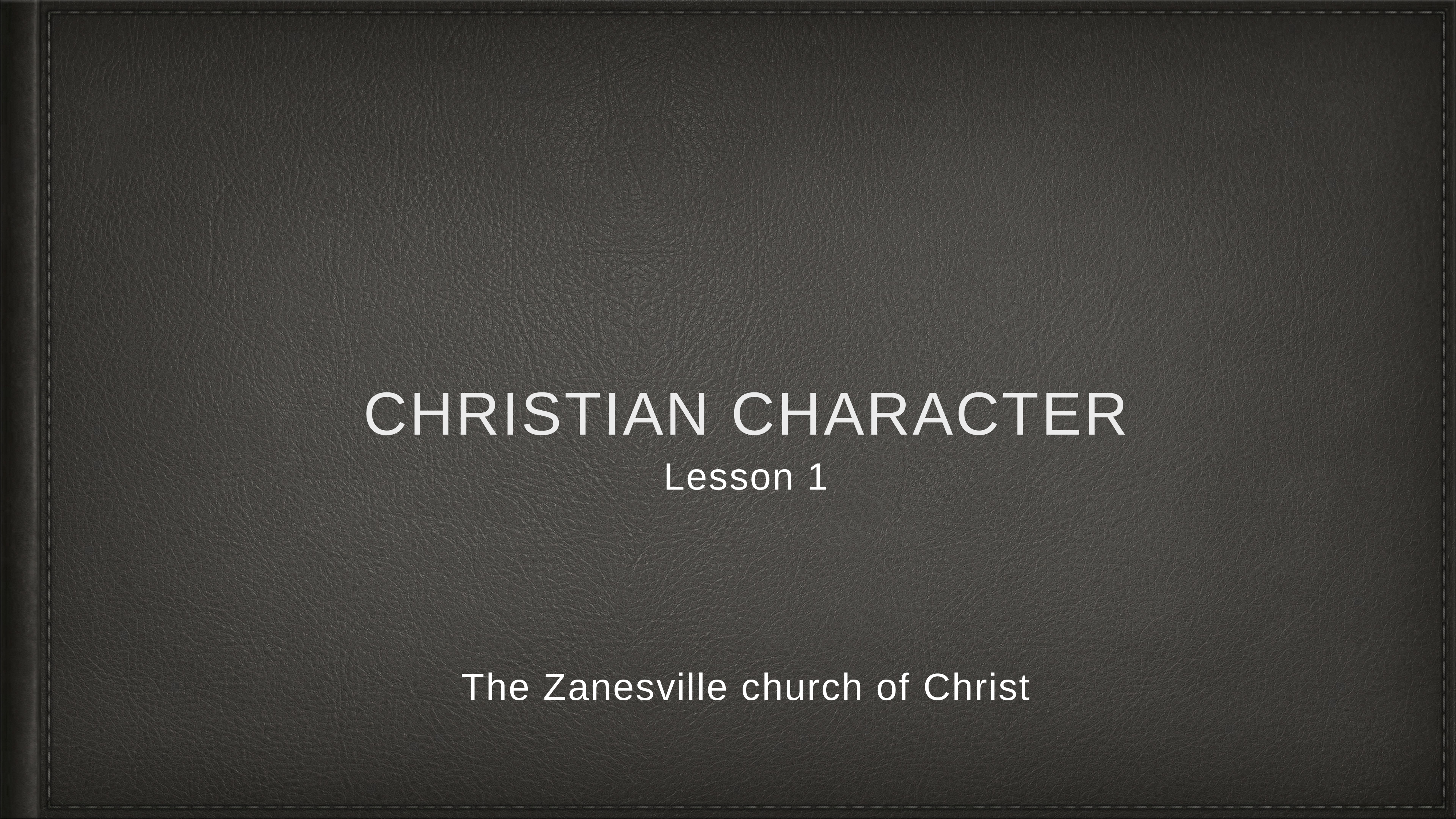

# Christian Character
Lesson 1
The Zanesville church of Christ